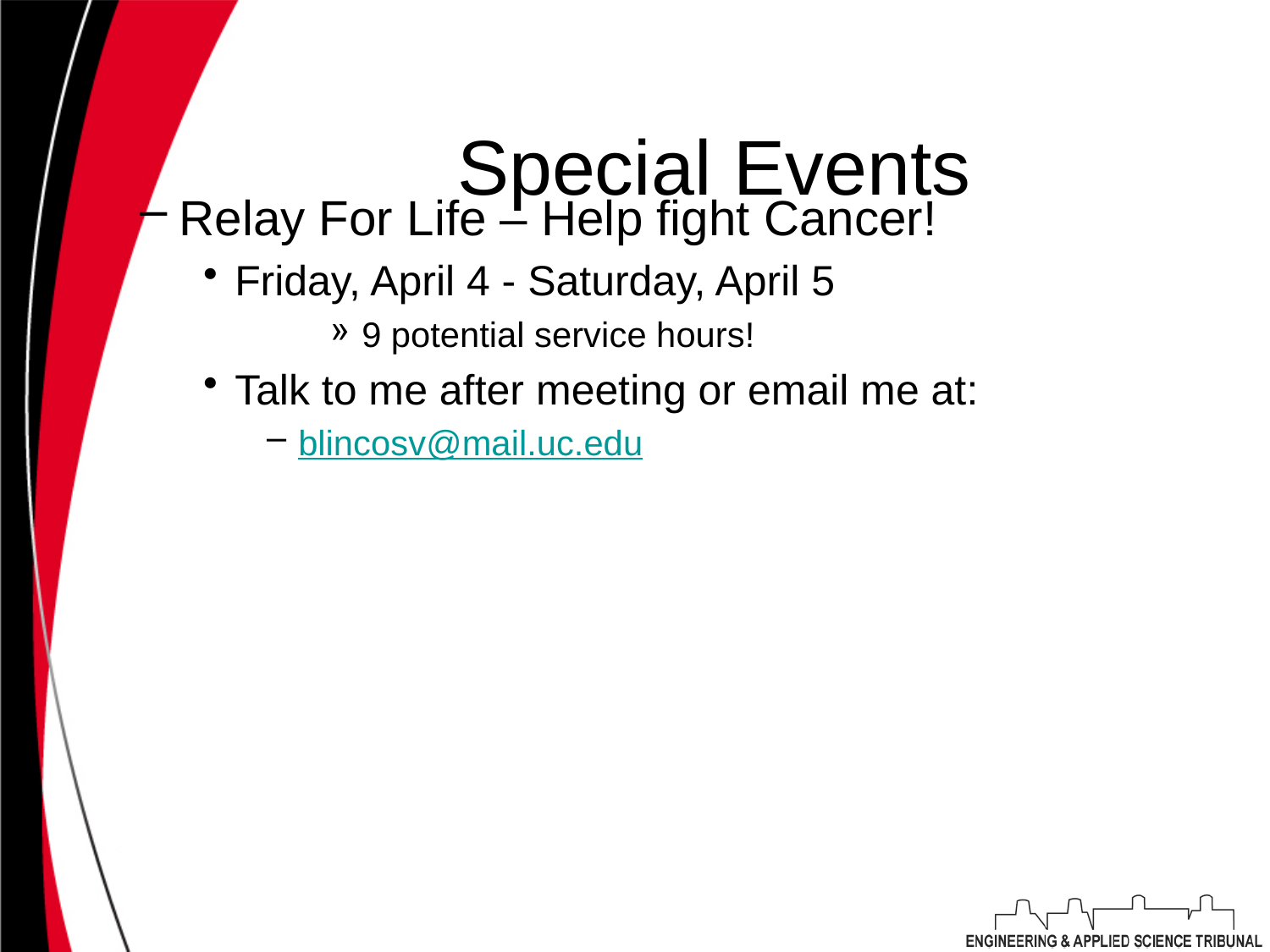

# Special Events
Relay For Life – Help fight Cancer!
Friday, April 4 - Saturday, April 5
9 potential service hours!
Talk to me after meeting or email me at:
blincosv@mail.uc.edu